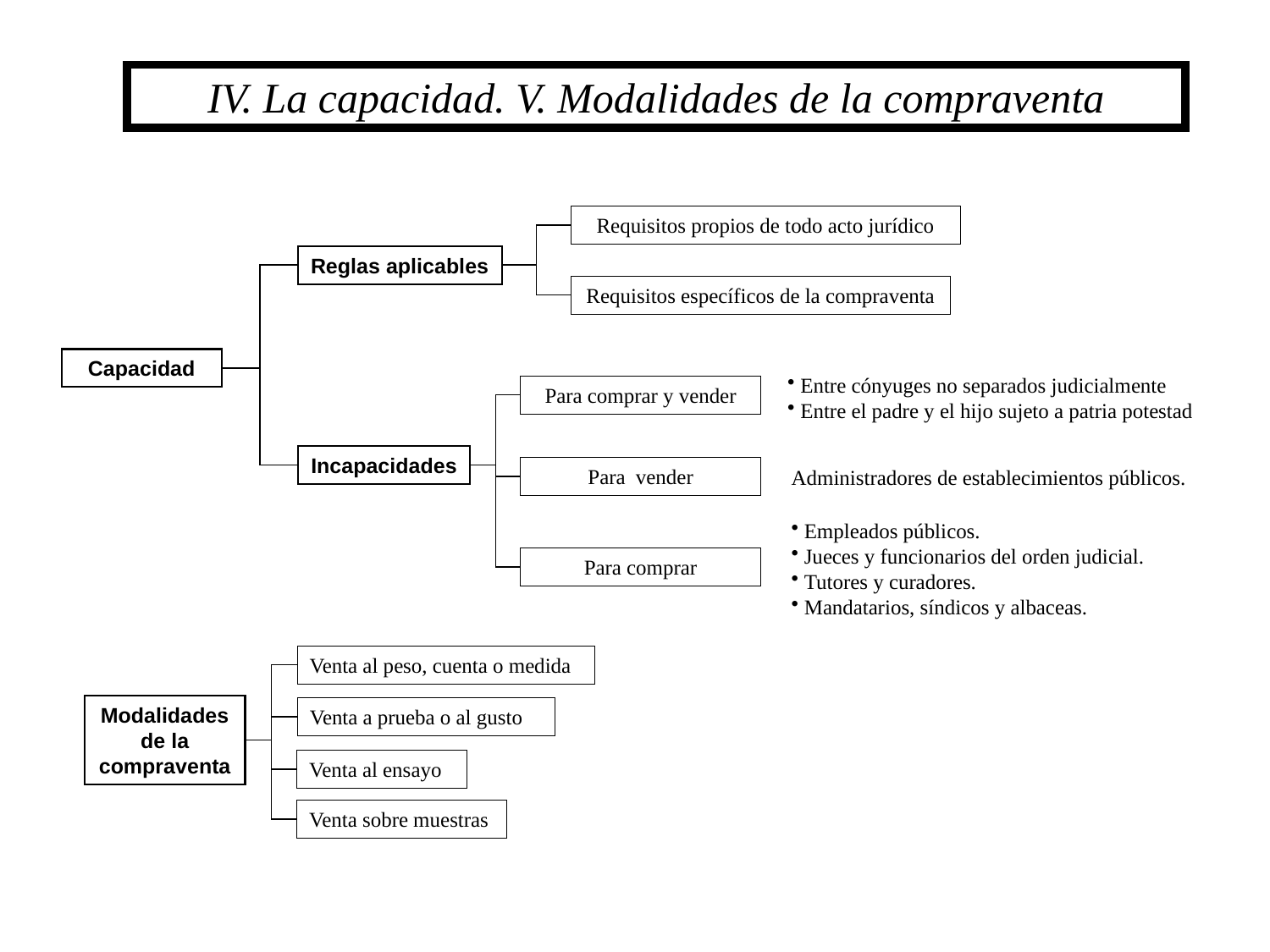

IV. La capacidad. V. Modalidades de la compraventa
Requisitos propios de todo acto jurídico
Reglas aplicables
Requisitos específicos de la compraventa
Capacidad
 Entre cónyuges no separados judicialmente
 Entre el padre y el hijo sujeto a patria potestad
Para comprar y vender
Incapacidades
Para  vender
Administradores de establecimientos públicos.
 Empleados públicos.
 Jueces y funcionarios del orden judicial.
 Tutores y curadores.
 Mandatarios, síndicos y albaceas.
Para comprar
Venta al peso, cuenta o medida
Modalidades de la compraventa
Venta a prueba o al gusto
Venta al ensayo
Venta sobre muestras
27